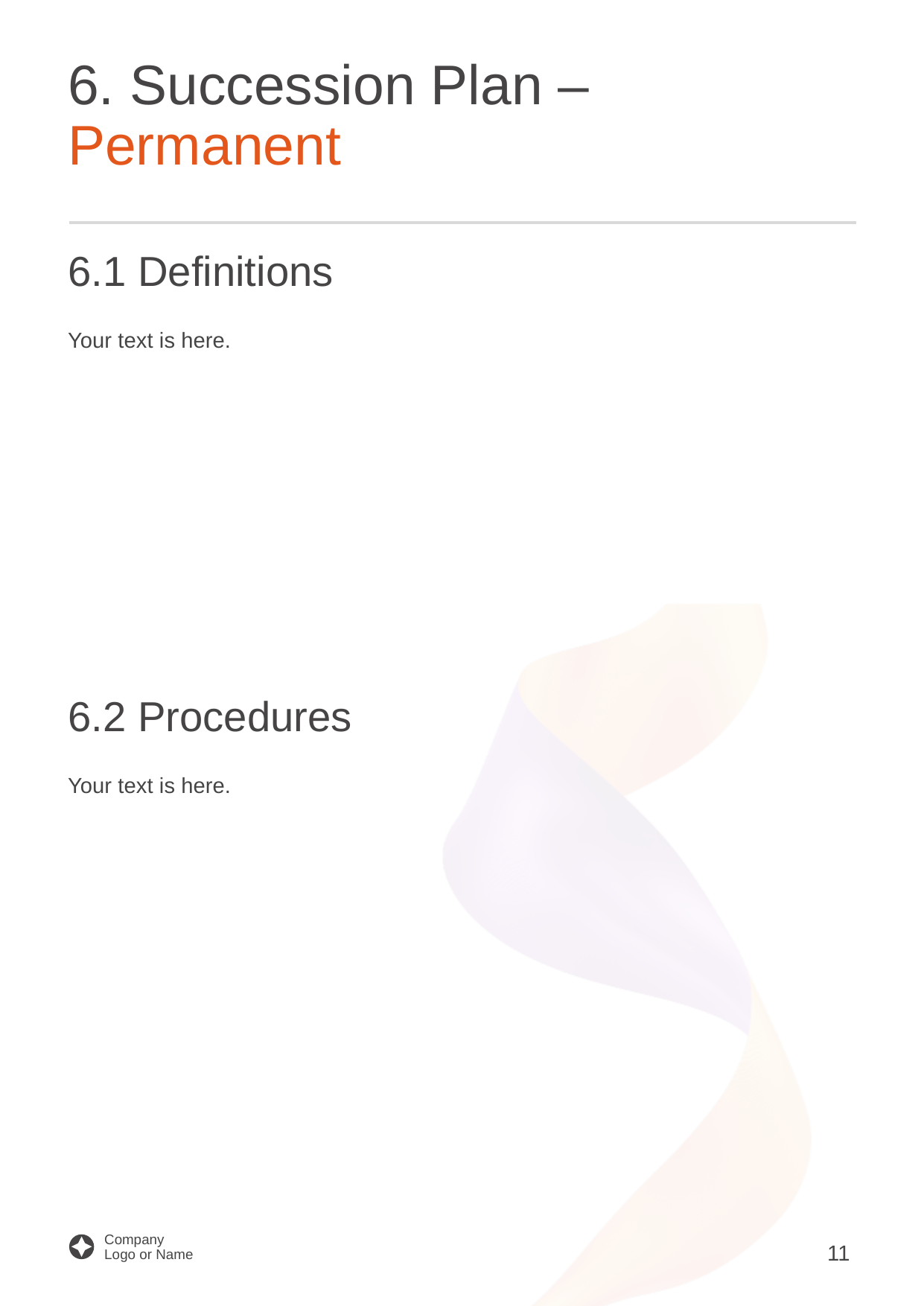

6. Succession Plan – Permanent
6.1 Definitions
Your text is here.
6.2 Procedures
Your text is here.
11
Company
Logo or Name